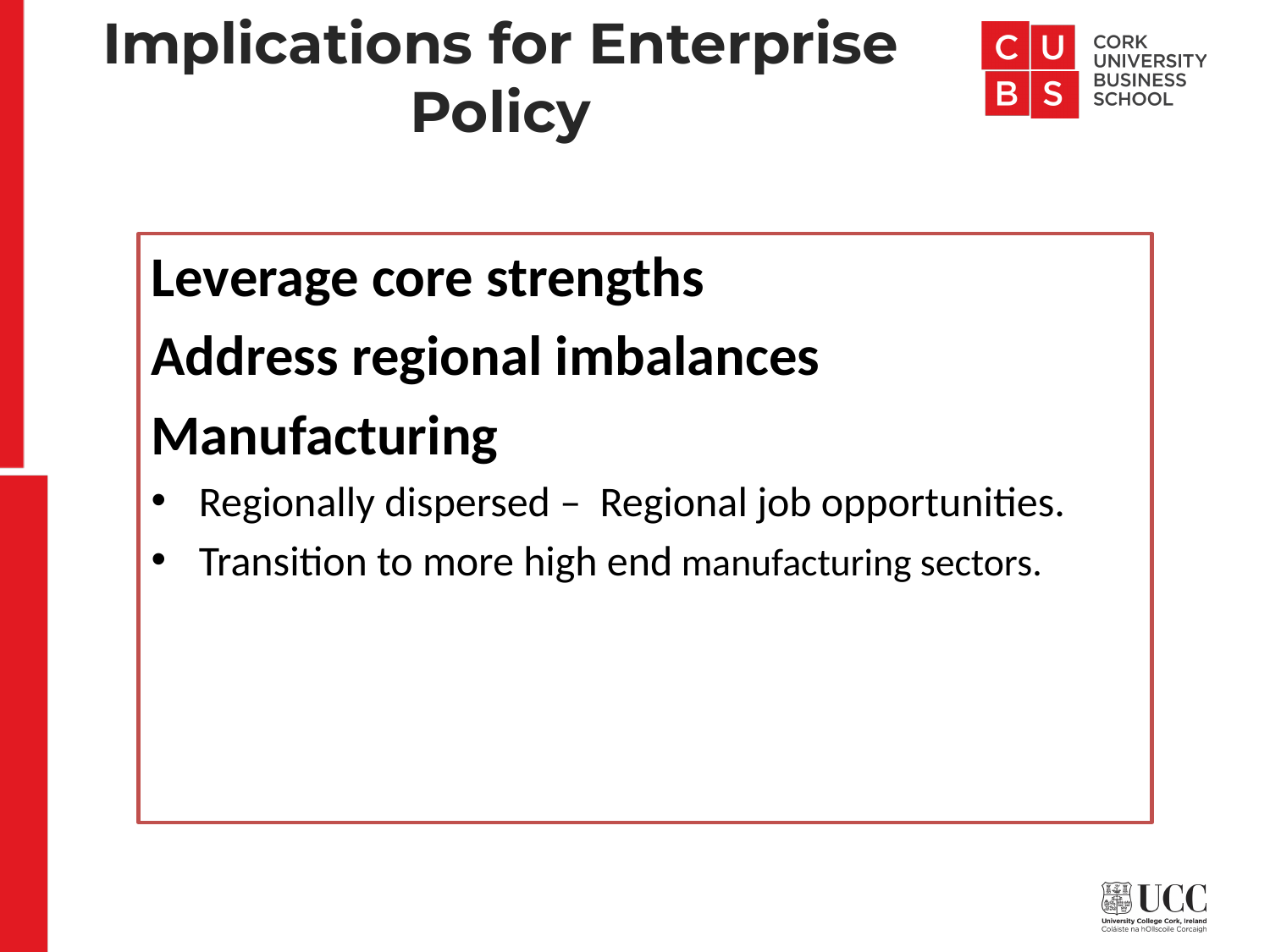

# Implications for Enterprise Policy
Leverage core strengths
Address regional imbalances
Manufacturing
Regionally dispersed –  Regional job opportunities.
Transition to more high end manufacturing sectors.